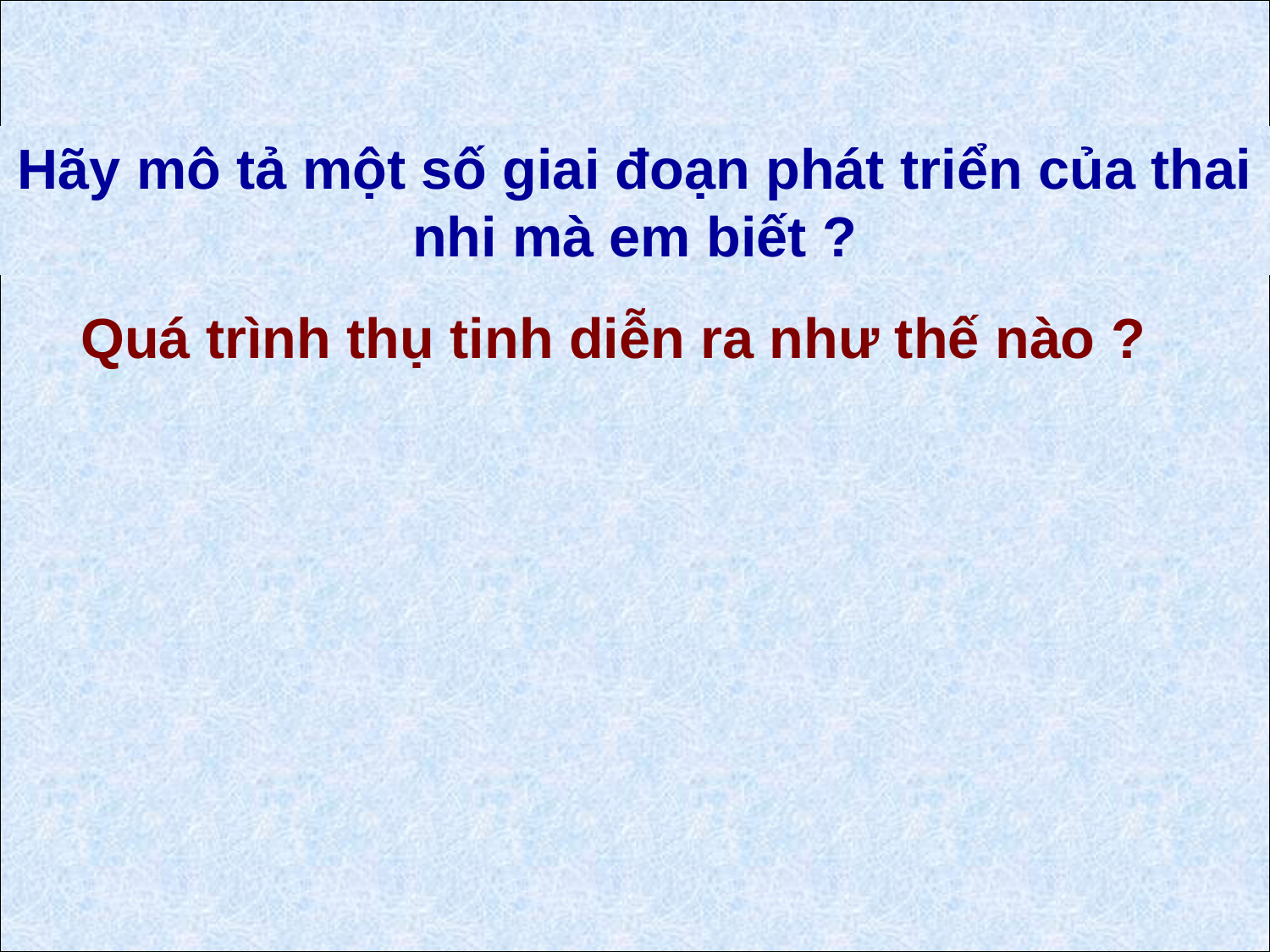

Hãy mô tả một số giai đoạn phát triển của thai nhi mà em biết ?
Quá trình thụ tinh diễn ra như thế nào ?